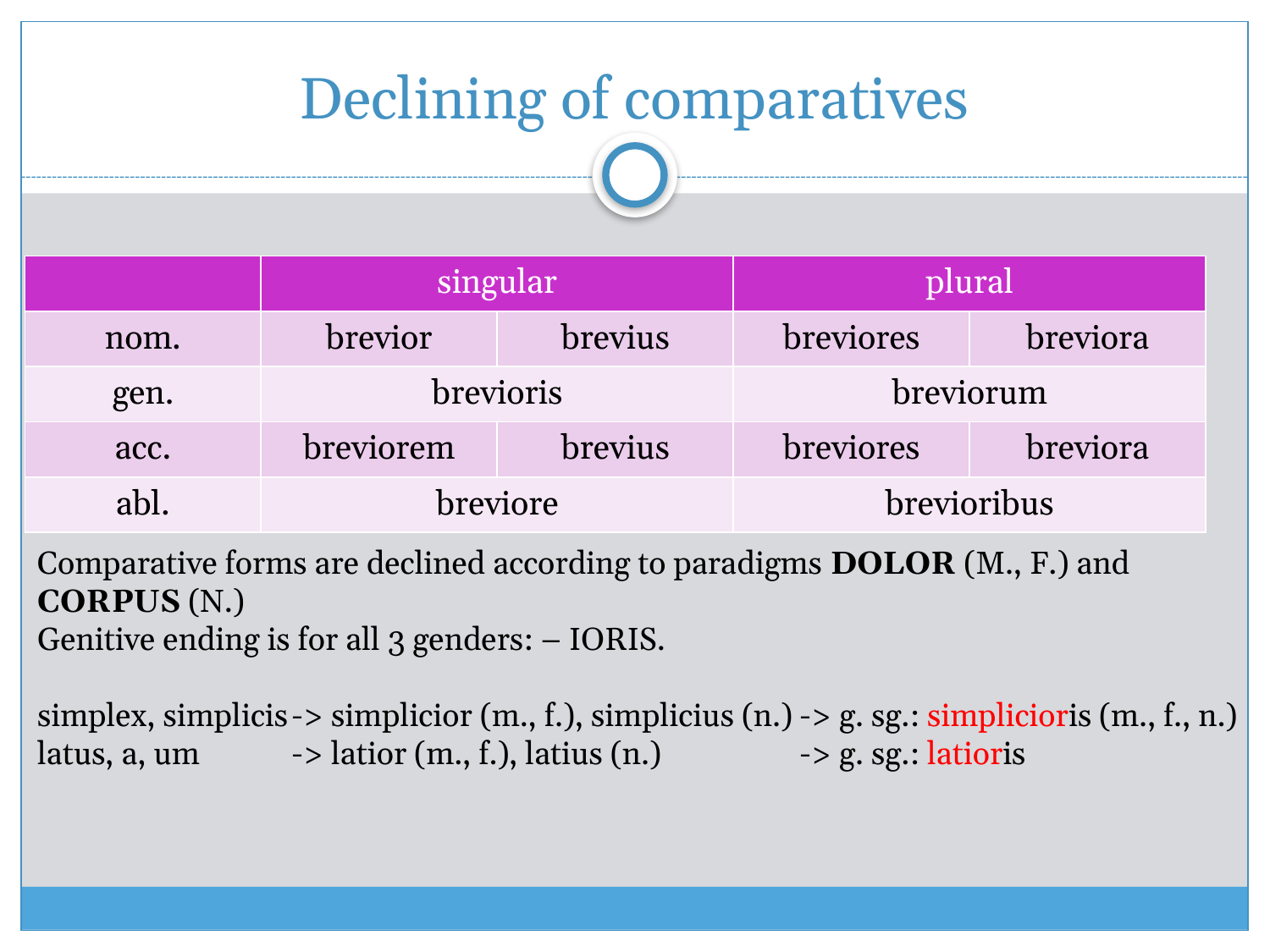

# Declining of comparatives
|  | singular |  | plural |  |
| --- | --- | --- | --- | --- |
| nom. | brevior | brevius | breviores | breviora |
| gen. | brevioris |  | breviorum |  |
| acc. | breviorem | brevius | breviores | breviora |
| abl. | breviore |  | brevioribus |  |
Comparative forms are declined according to paradigms DOLOR (M., F.) and CORPUS (N.)
Genitive ending is for all 3 genders: – IORIS.

simplex, simplicis	-> simplicior (m., f.), simplicius (n.)	-> g. sg.: simplicioris (m., f., n.)
latus, a, um 	-> latior (m., f.), latius (n.) 		-> g. sg.: latioris